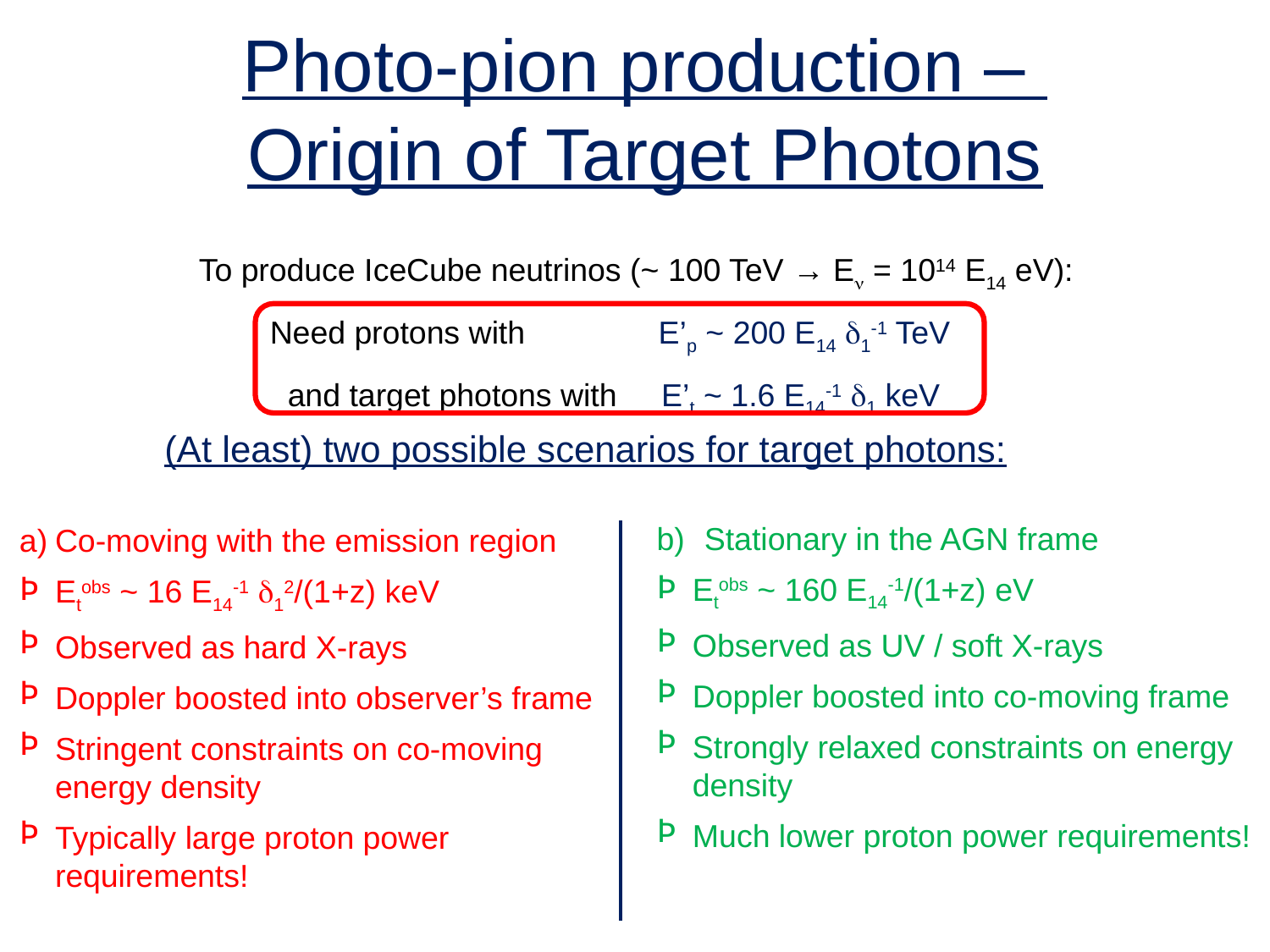

# Photo-pion production – Origin of Target Photons

To produce IceCube neutrinos (~ 100 TeV → Eν = 1014 E14 eV):

        Need protons with               E’p ~ 200 E14 δ1-1 TeV

          and target photons with     E’t ~ 1.6 E14-1 δ1 keV

(At least) two possible scenarios for target photons:
Stationary in the AGN frame

Etobs ~ 160 E14-1/(1+z) eV

Observed as UV / soft X-rays

Doppler boosted into co-moving frame

Strongly relaxed constraints on energy density

Much lower proton power requirements!
Co-moving with the emission region

Etobs ~ 16 E14-1 δ12/(1+z) keV

Observed as hard X-rays

Doppler boosted into observer’s frame

Stringent constraints on co-moving energy density

Typically large proton power requirements!